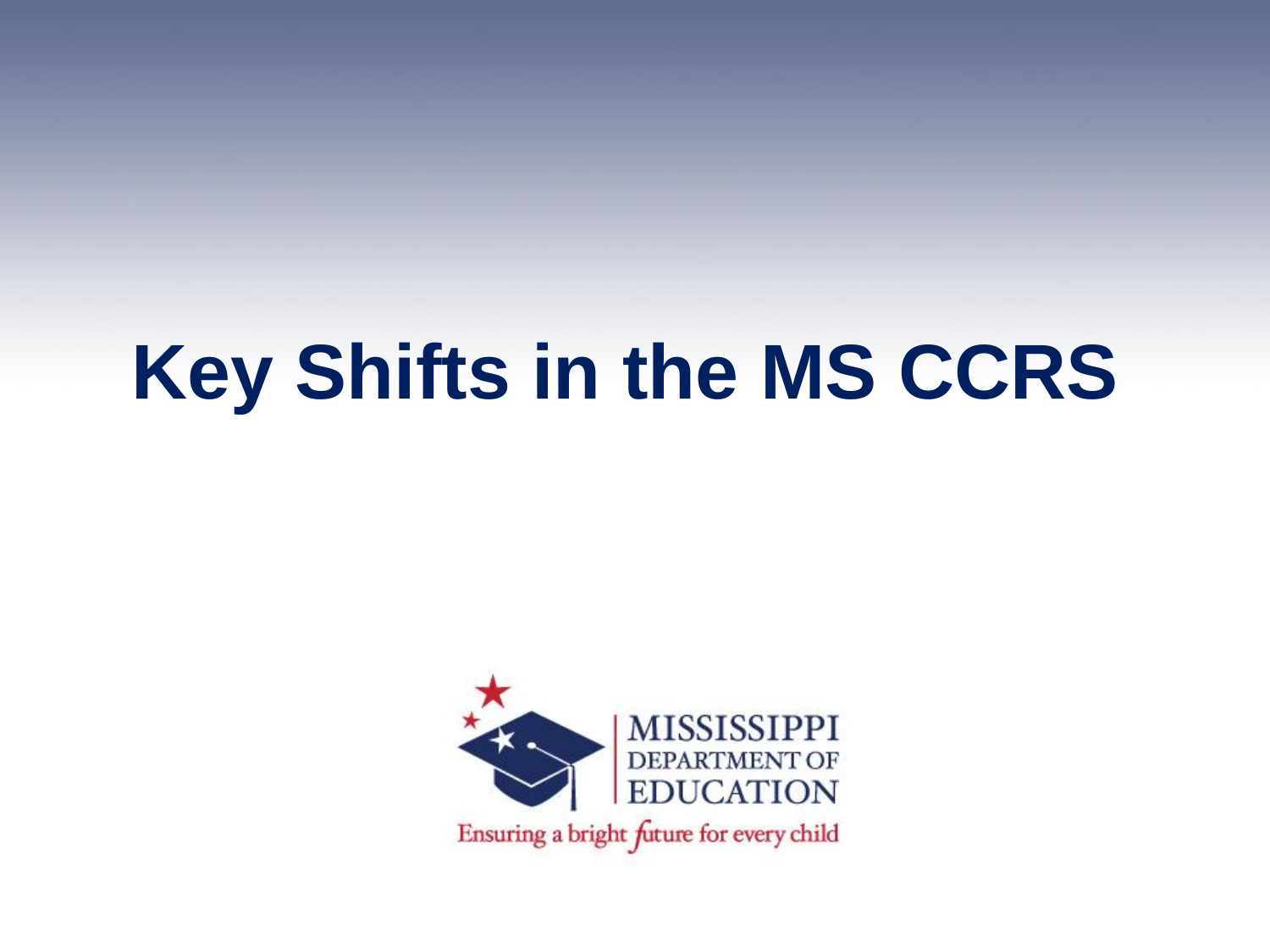

# Key Shifts in the MS CCRS